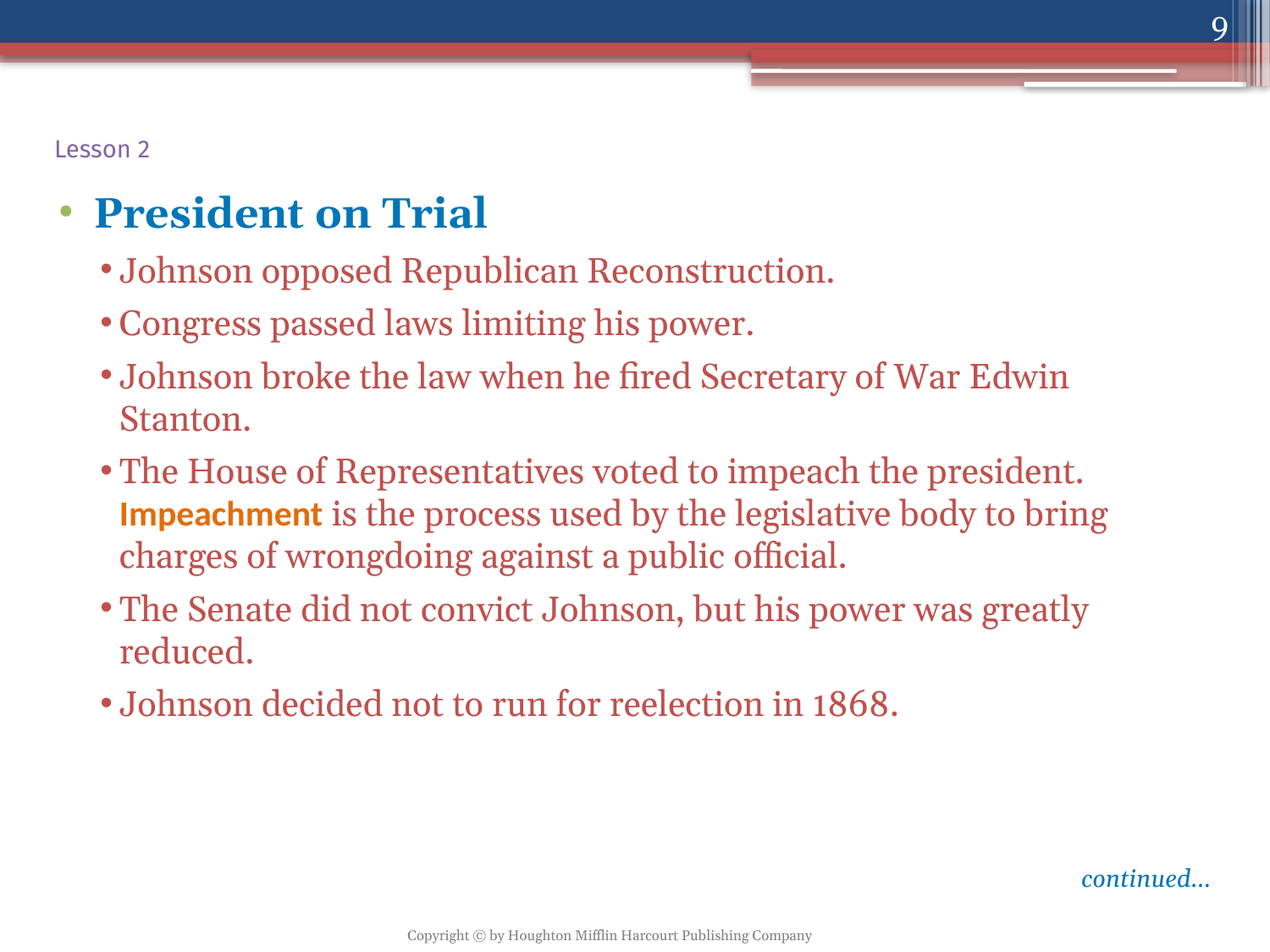

9
# Lesson 2
President on Trial
Johnson opposed Republican Reconstruction.
Congress passed laws limiting his power.
Johnson broke the law when he fired Secretary of War Edwin Stanton.
The House of Representatives voted to impeach the president. Impeachment is the process used by the legislative body to bring charges of wrongdoing against a public official.
The Senate did not convict Johnson, but his power was greatly reduced.
Johnson decided not to run for reelection in 1868.

continued…
Copyright © by Houghton Mifflin Harcourt Publishing Company